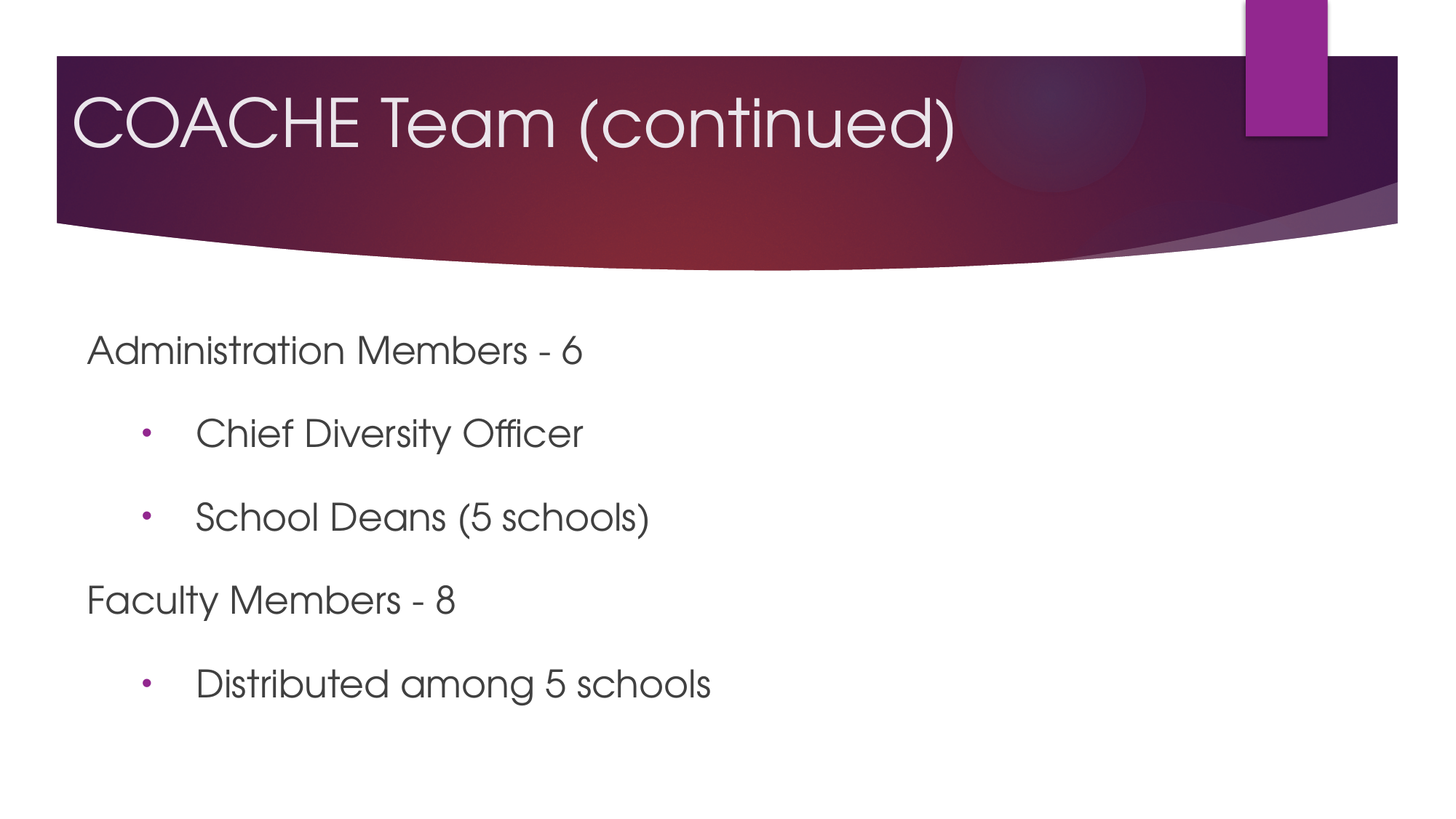

# COACHE Team (continued)
Administration Members - 6
Chief Diversity Officer
School Deans (5 schools)
Faculty Members - 8
Distributed among 5 schools